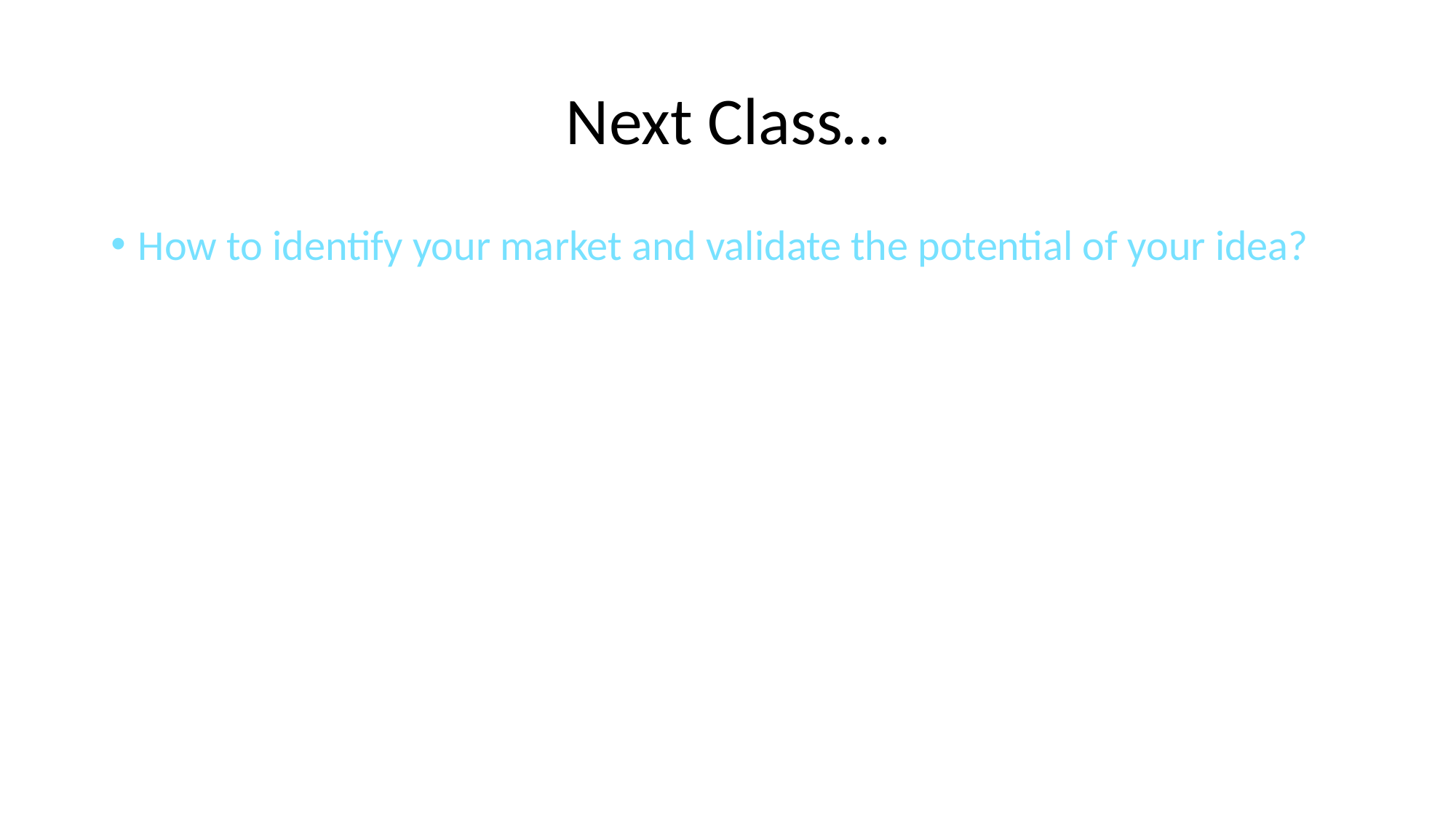

# Next Class…
How to identify your market and validate the potential of your idea?